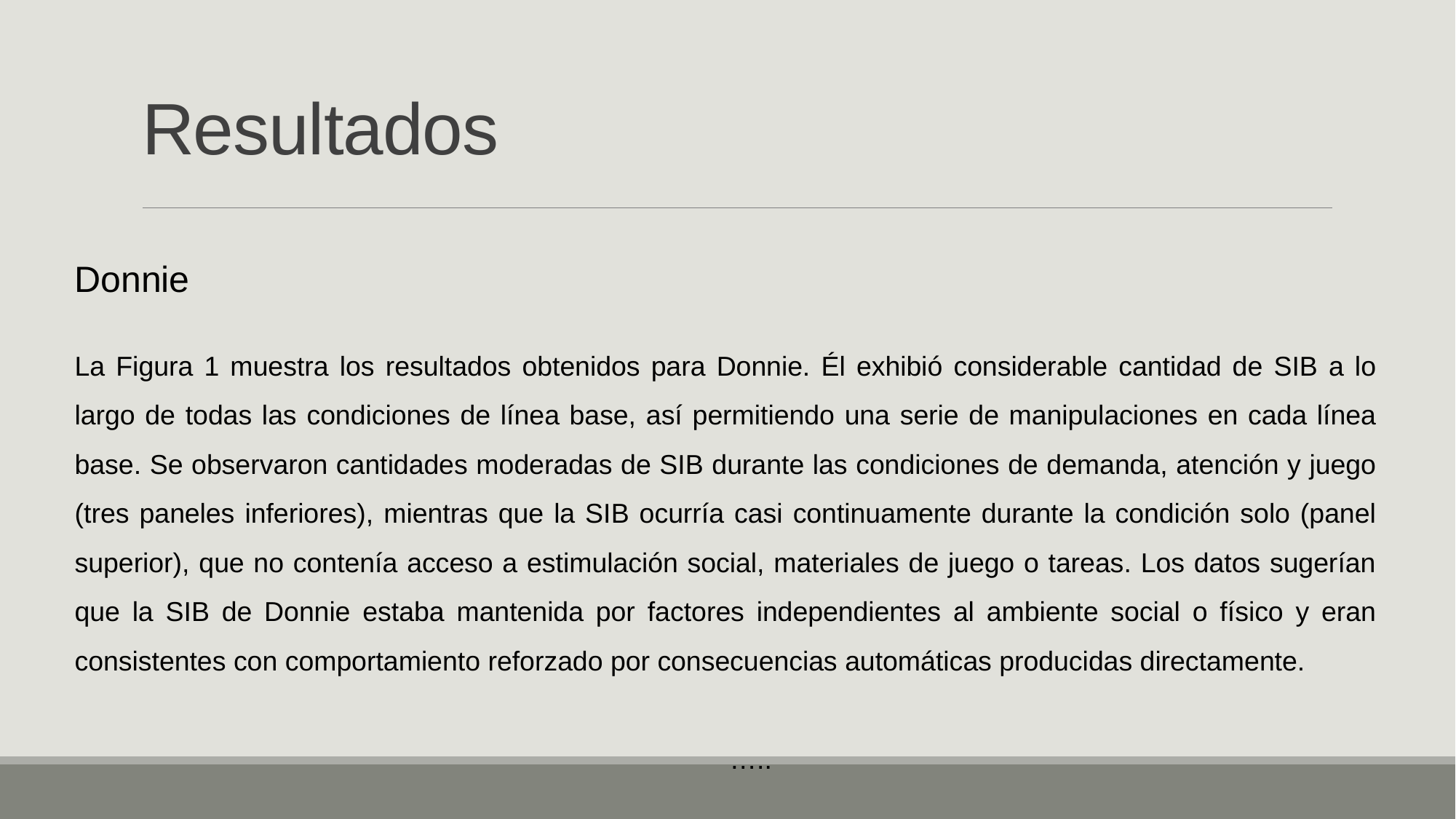

# Resultados
Donnie

La Figura 1 muestra los resultados obtenidos para Donnie. Él exhibió considerable cantidad de SIB a lo largo de todas las condiciones de línea base, así permitiendo una serie de manipulaciones en cada línea base. Se observaron cantidades moderadas de SIB durante las condiciones de demanda, atención y juego (tres paneles inferiores), mientras que la SIB ocurría casi continuamente durante la condición solo (panel superior), que no contenía acceso a estimulación social, materiales de juego o tareas. Los datos sugerían que la SIB de Donnie estaba mantenida por factores independientes al ambiente social o físico y eran consistentes con comportamiento reforzado por consecuencias automáticas producidas directamente.
																	…..